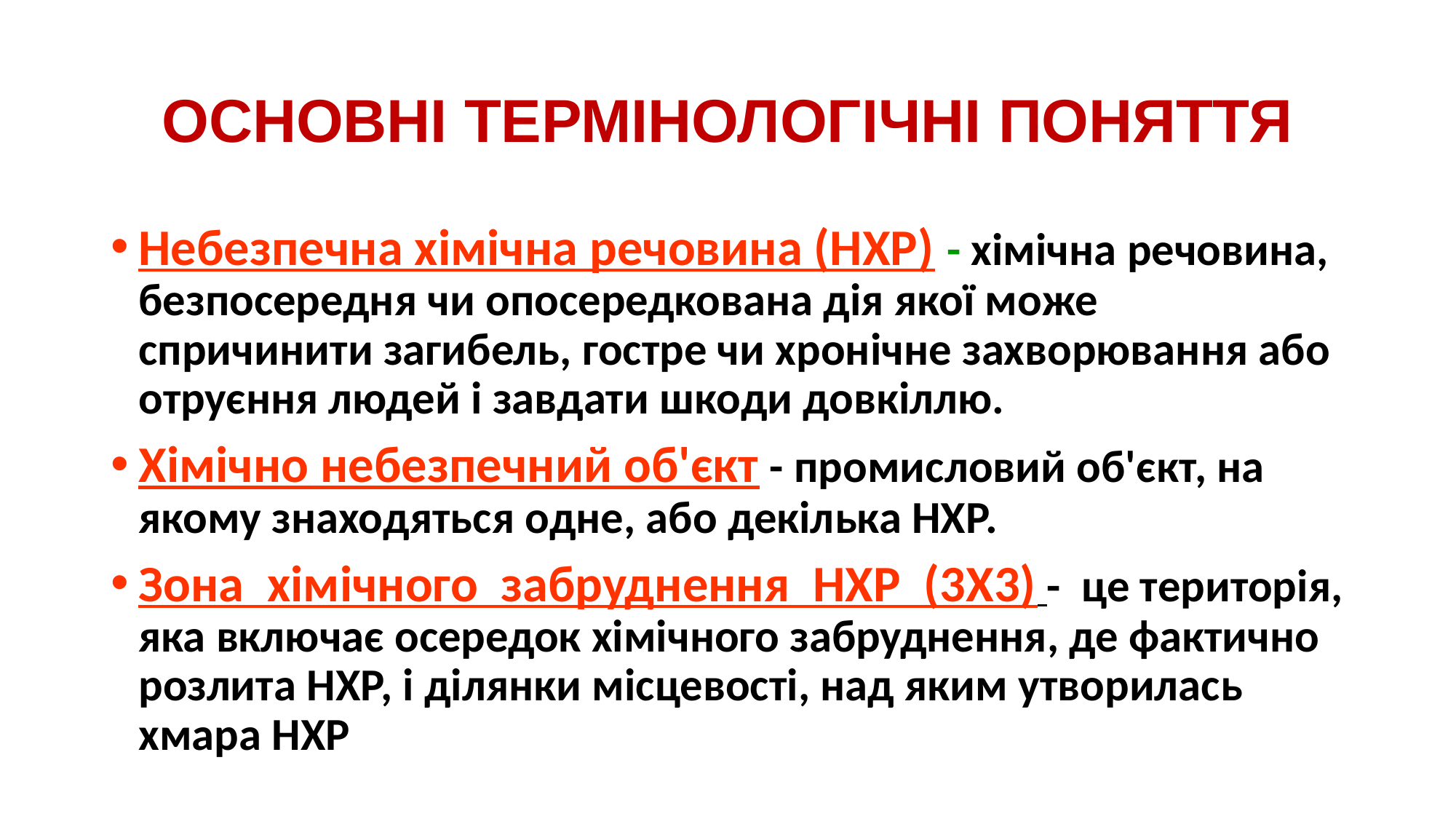

# ОСНОВНІ ТЕРМІНОЛОГІЧНІ ПОНЯТТЯ
Небезпечна хімічна речовина (НХР) - хімічна речовина, безпосередня чи опосередкована дія якої може спричинити загибель, гостре чи хронічне захворювання або отруєння людей і завдати шкоди довкіллю.
Хімічно небезпечний об'єкт - промисловий об'єкт, на якому знаходяться одне, або декілька НХР.
Зона  хімічного  забруднення  НХР  (3X3) -  це територія, яка включає осередок хімічного забруднення, де фактично розлита НХР, і ділянки місцевості, над яким утворилась хмара НХР